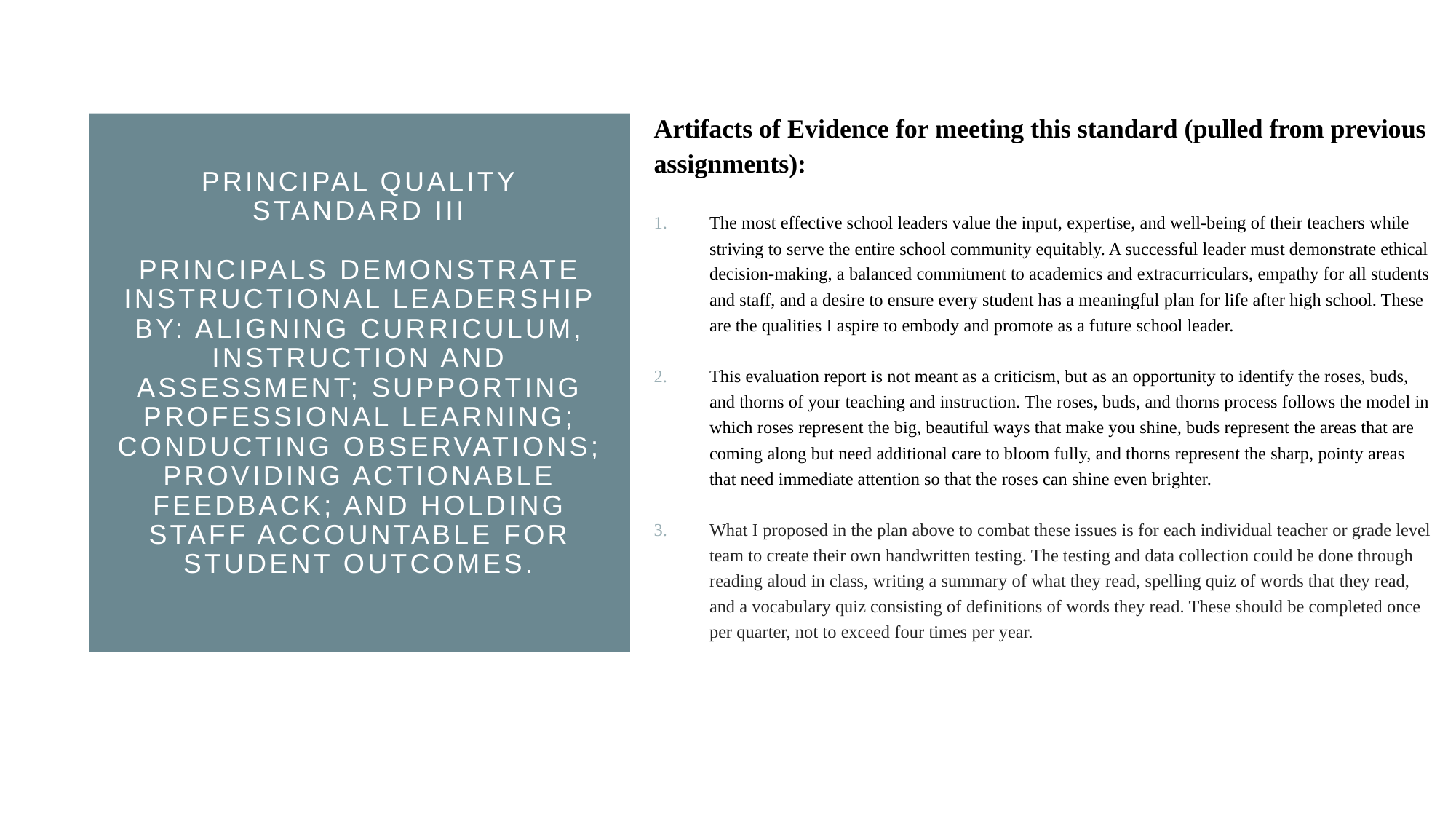

Artifacts of Evidence for meeting this standard (pulled from previous assignments):

The most effective school leaders value the input, expertise, and well-being of their teachers while striving to serve the entire school community equitably. A successful leader must demonstrate ethical decision-making, a balanced commitment to academics and extracurriculars, empathy for all students and staff, and a desire to ensure every student has a meaningful plan for life after high school. These are the qualities I aspire to embody and promote as a future school leader.

This evaluation report is not meant as a criticism, but as an opportunity to identify the roses, buds, and thorns of your teaching and instruction. The roses, buds, and thorns process follows the model in which roses represent the big, beautiful ways that make you shine, buds represent the areas that are coming along but need additional care to bloom fully, and thorns represent the sharp, pointy areas that need immediate attention so that the roses can shine even brighter.

What I proposed in the plan above to combat these issues is for each individual teacher or grade level team to create their own handwritten testing. The testing and data collection could be done through reading aloud in class, writing a summary of what they read, spelling quiz of words that they read, and a vocabulary quiz consisting of definitions of words they read. These should be completed once per quarter, not to exceed four times per year.
# Principal Quality Standard III Principals demonstrate instructional leadership by: aligning curriculum, instruction and assessment; supporting professional learning; conducting observations; providing actionable feedback; and holding staff accountable for student outcomes.